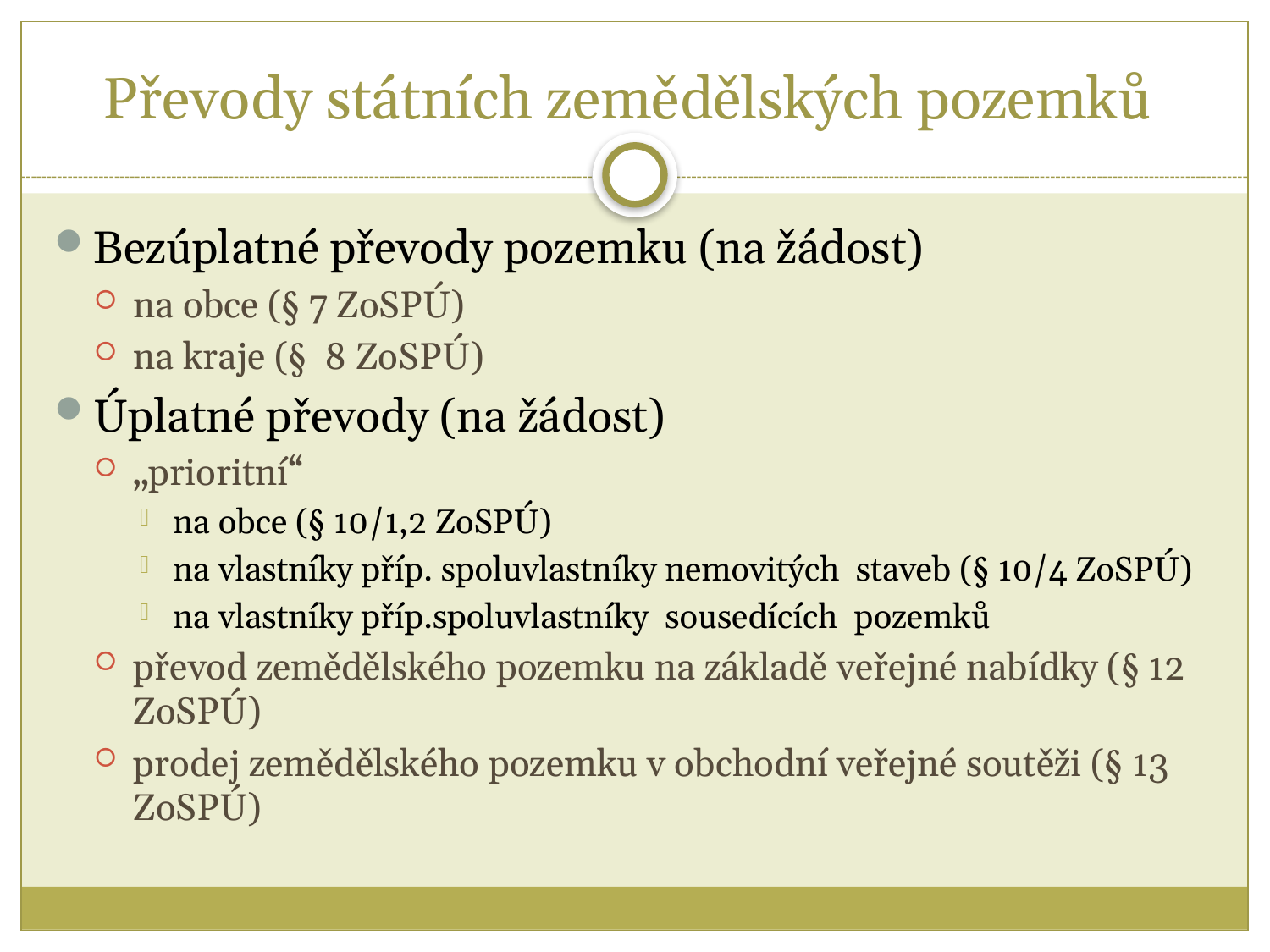

# Převody státních zemědělských pozemků
Bezúplatné převody pozemku (na žádost)
na obce (§ 7 ZoSPÚ)
na kraje (§  8 ZoSPÚ)
Úplatné převody (na žádost)
„prioritní“
na obce (§ 10/1,2 ZoSPÚ)
na vlastníky příp. spoluvlastníky nemovitých  staveb (§ 10/4 ZoSPÚ)
na vlastníky příp.spoluvlastníky  sousedících  pozemků
převod zemědělského pozemku na základě veřejné nabídky (§ 12 ZoSPÚ)
prodej zemědělského pozemku v obchodní veřejné soutěži (§ 13 ZoSPÚ)